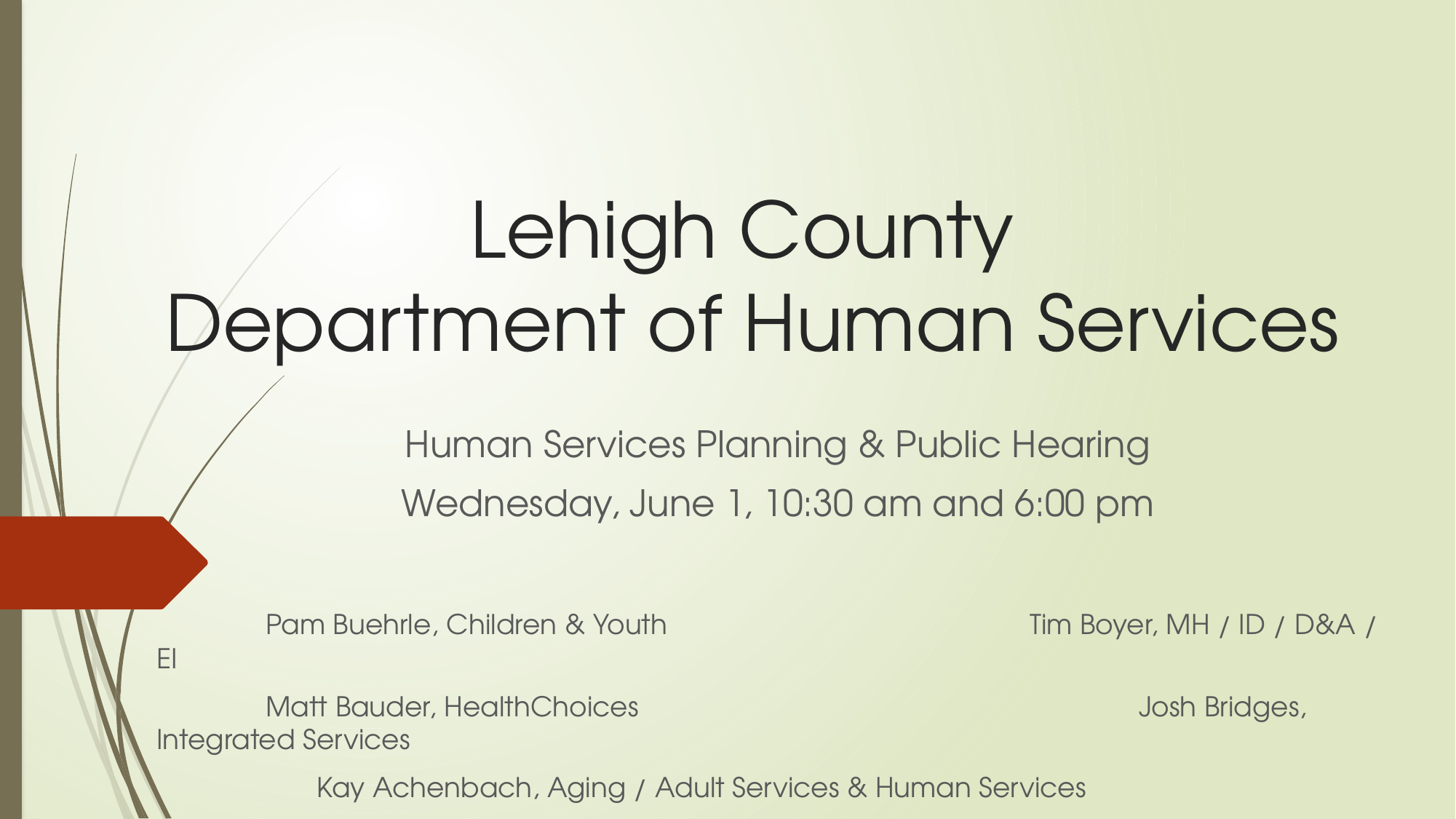

# Lehigh County Department of Human Services
Human Services Planning & Public Hearing
Wednesday, June 1, 10:30 am and 6:00 pm

	Pam Buehrle, Children & Youth				Tim Boyer, MH / ID / D&A / EI
	Matt Bauder, HealthChoices					Josh Bridges, Integrated Services
                     Kay Achenbach, Aging / Adult Services & Human Services